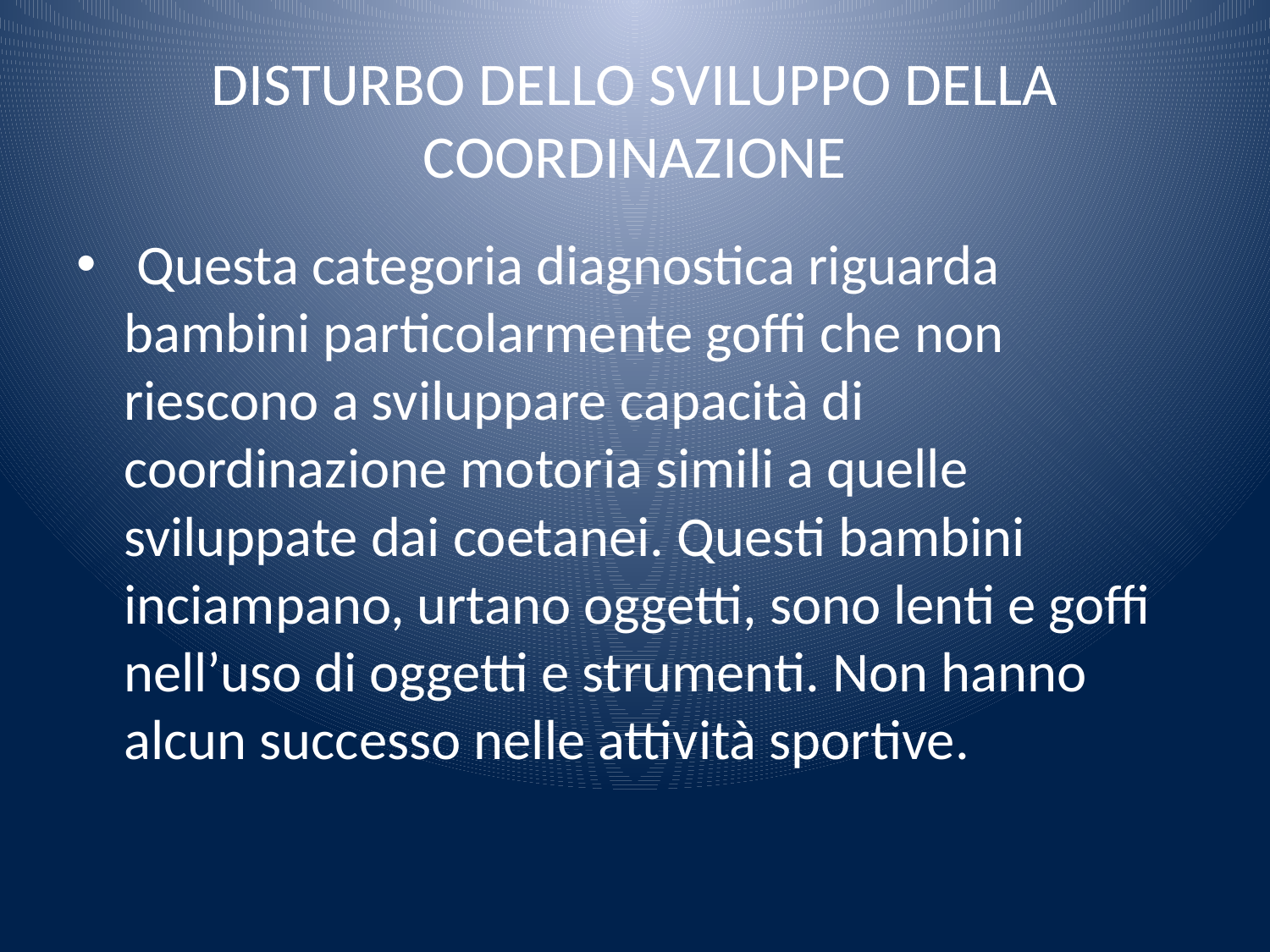

# DISTURBO DELLO SVILUPPO DELLA COORDINAZIONE
 Questa categoria diagnostica riguarda bambini particolarmente goffi che non riescono a sviluppare capacità di coordinazione motoria simili a quelle sviluppate dai coetanei. Questi bambini inciampano, urtano oggetti, sono lenti e goffi nell’uso di oggetti e strumenti. Non hanno alcun successo nelle attività sportive.